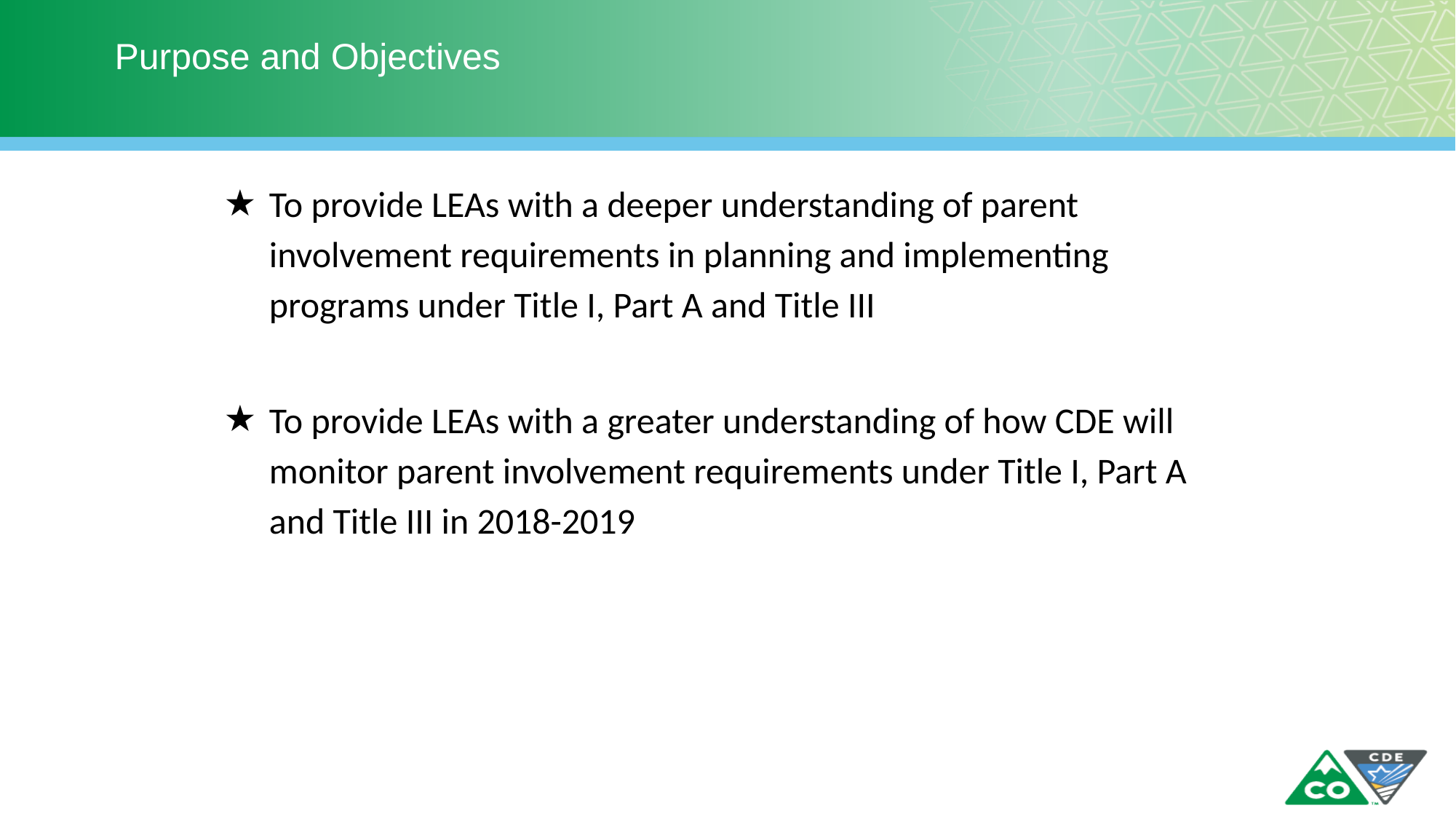

# Purpose and Objectives
To provide LEAs with a deeper understanding of parent involvement requirements in planning and implementing programs under Title I, Part A and Title III

To provide LEAs with a greater understanding of how CDE will monitor parent involvement requirements under Title I, Part A and Title III in 2018-2019